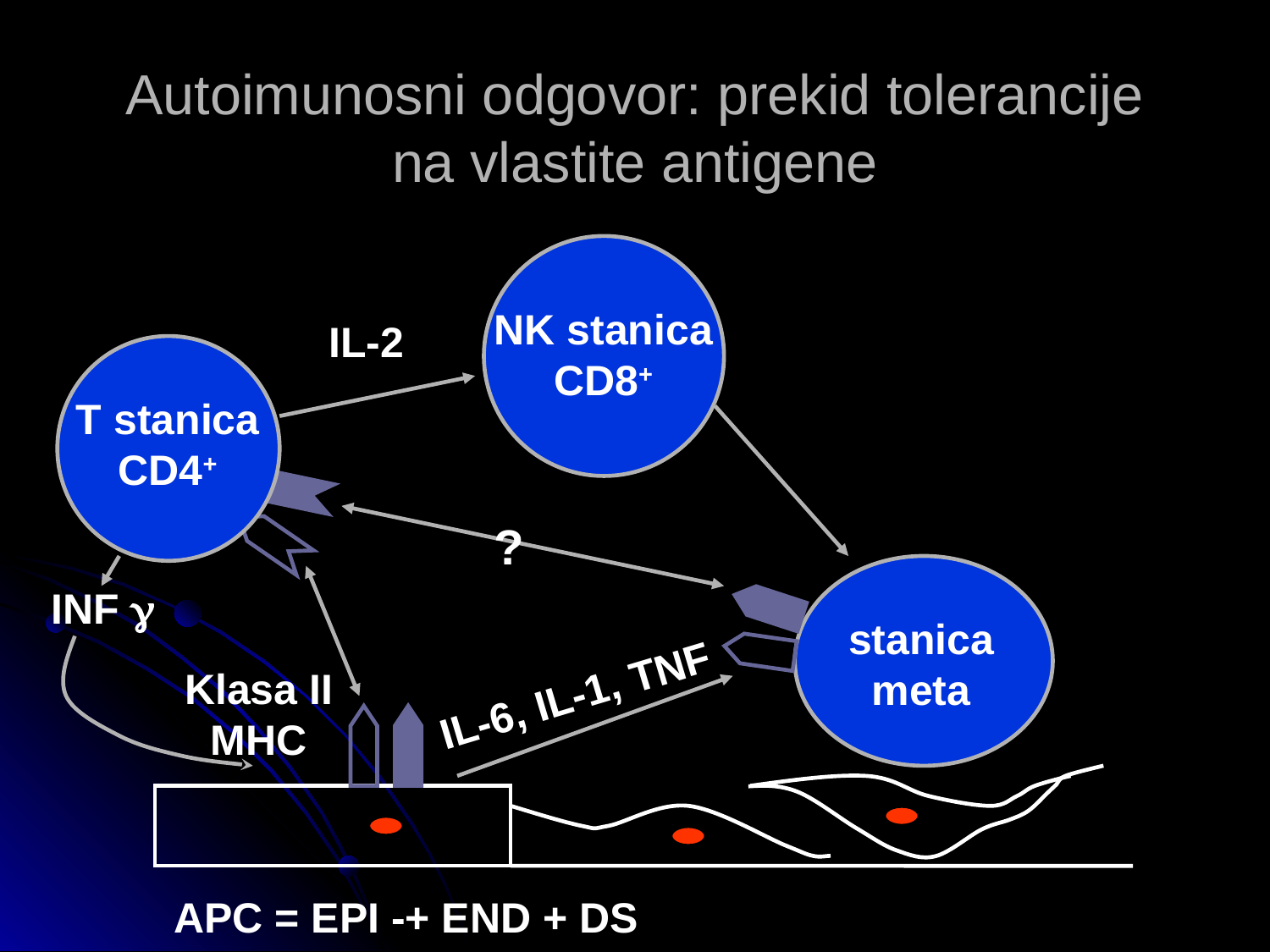

# Autoimunosni odgovor: prekid tolerancije na vlastite antigene

NK stanica
CD8+
IL-2

T stanica
CD4+

?

INF γ

stanica
meta

Klasa II
MHC
IL-6, IL-1, TNF

APC = EPI -+ END + DS